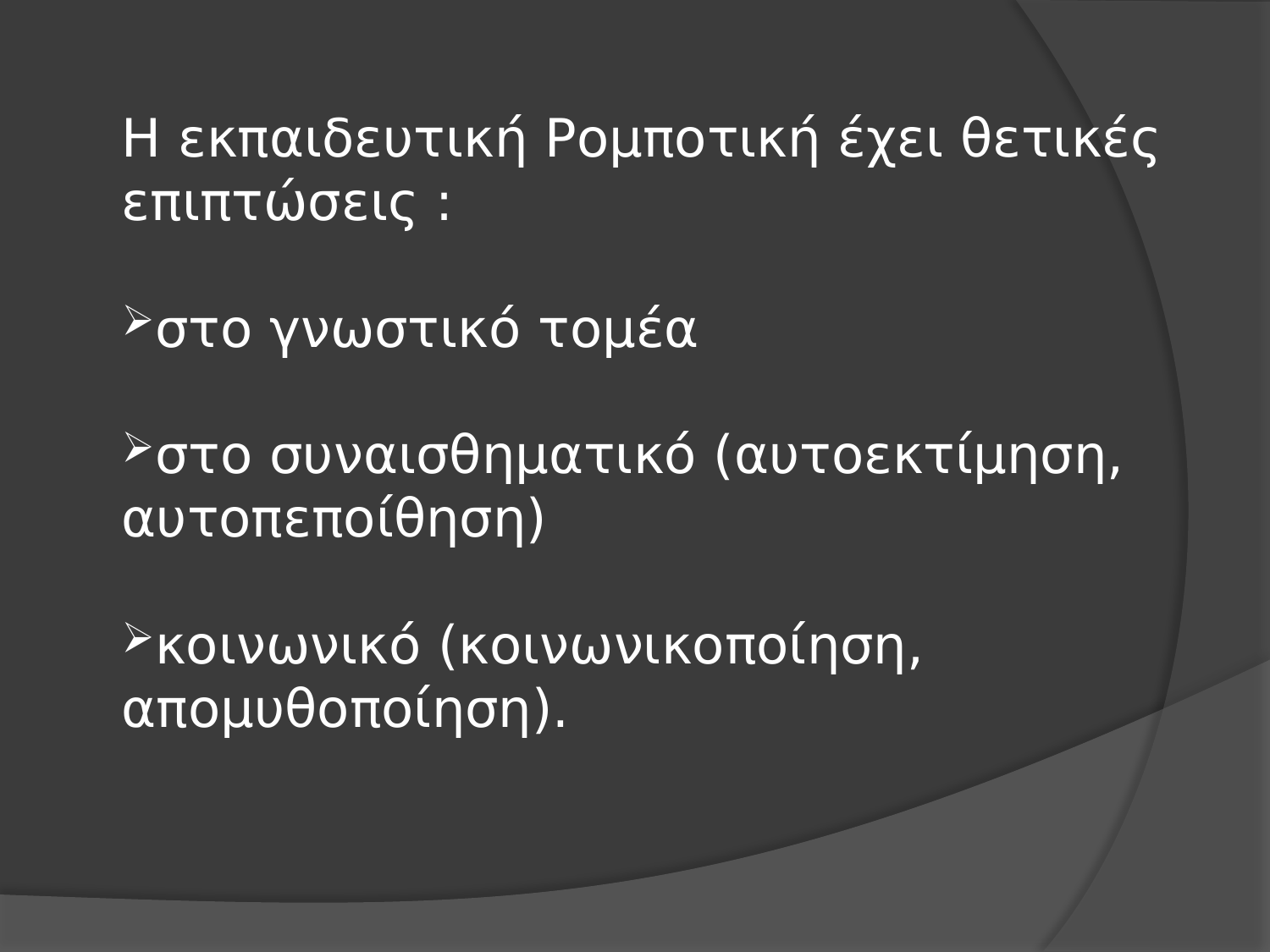

Η εκπαιδευτική Ρομποτική έχει θετικές επιπτώσεις :

στο γνωστικό τομέα

στο συναισθηματικό (αυτοεκτίμηση, αυτοπεποίθηση)

κοινωνικό (κοινωνικοποίηση,
απομυθοποίηση).